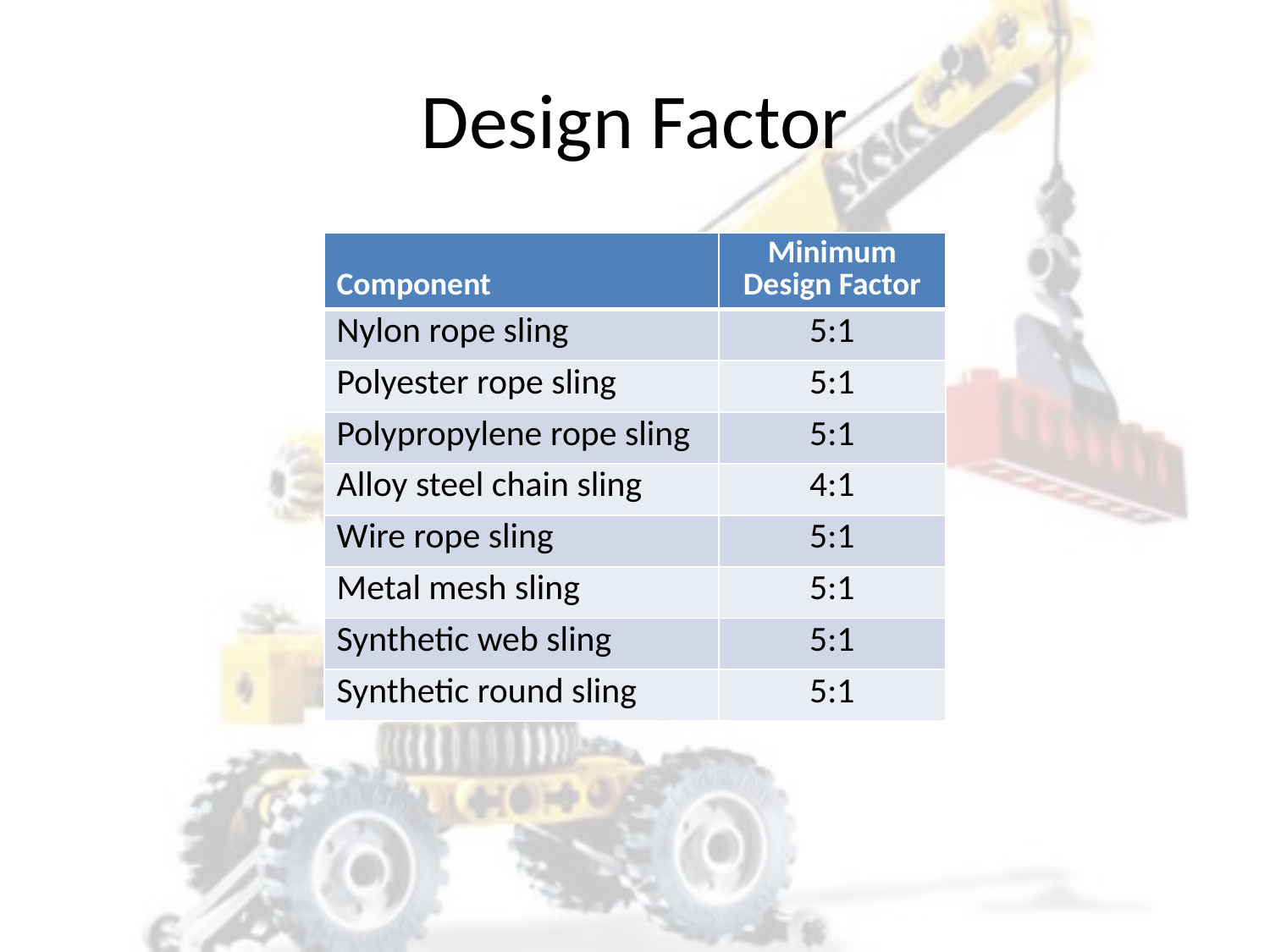

# Design Factor
| Component | Minimum Design Factor |
| --- | --- |
| Nylon rope sling | 5:1 |
| Polyester rope sling | 5:1 |
| Polypropylene rope sling | 5:1 |
| Alloy steel chain sling | 4:1 |
| Wire rope sling | 5:1 |
| Metal mesh sling | 5:1 |
| Synthetic web sling | 5:1 |
| Synthetic round sling | 5:1 |